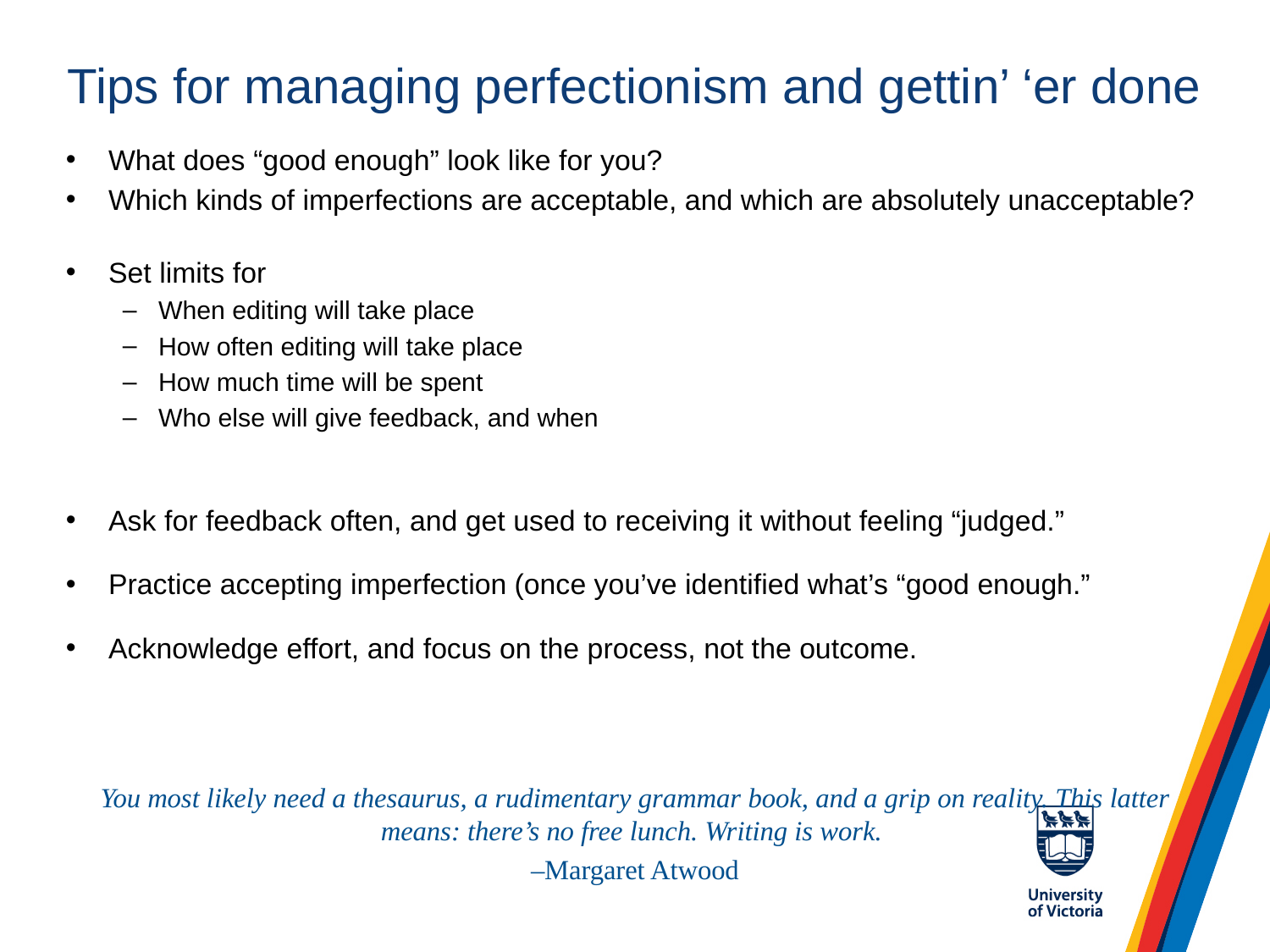

# Tips for managing perfectionism and gettin’ ‘er done
What does “good enough” look like for you?
Which kinds of imperfections are acceptable, and which are absolutely unacceptable?

Set limits for
When editing will take place
How often editing will take place
How much time will be spent
Who else will give feedback, and when

Ask for feedback often, and get used to receiving it without feeling “judged.”
Practice accepting imperfection (once you’ve identified what’s “good enough.”
Acknowledge effort, and focus on the process, not the outcome.

You most likely need a thesaurus, a rudimentary grammar book, and a grip on reality. This latter means: there’s no free lunch. Writing is work.
–Margaret Atwood